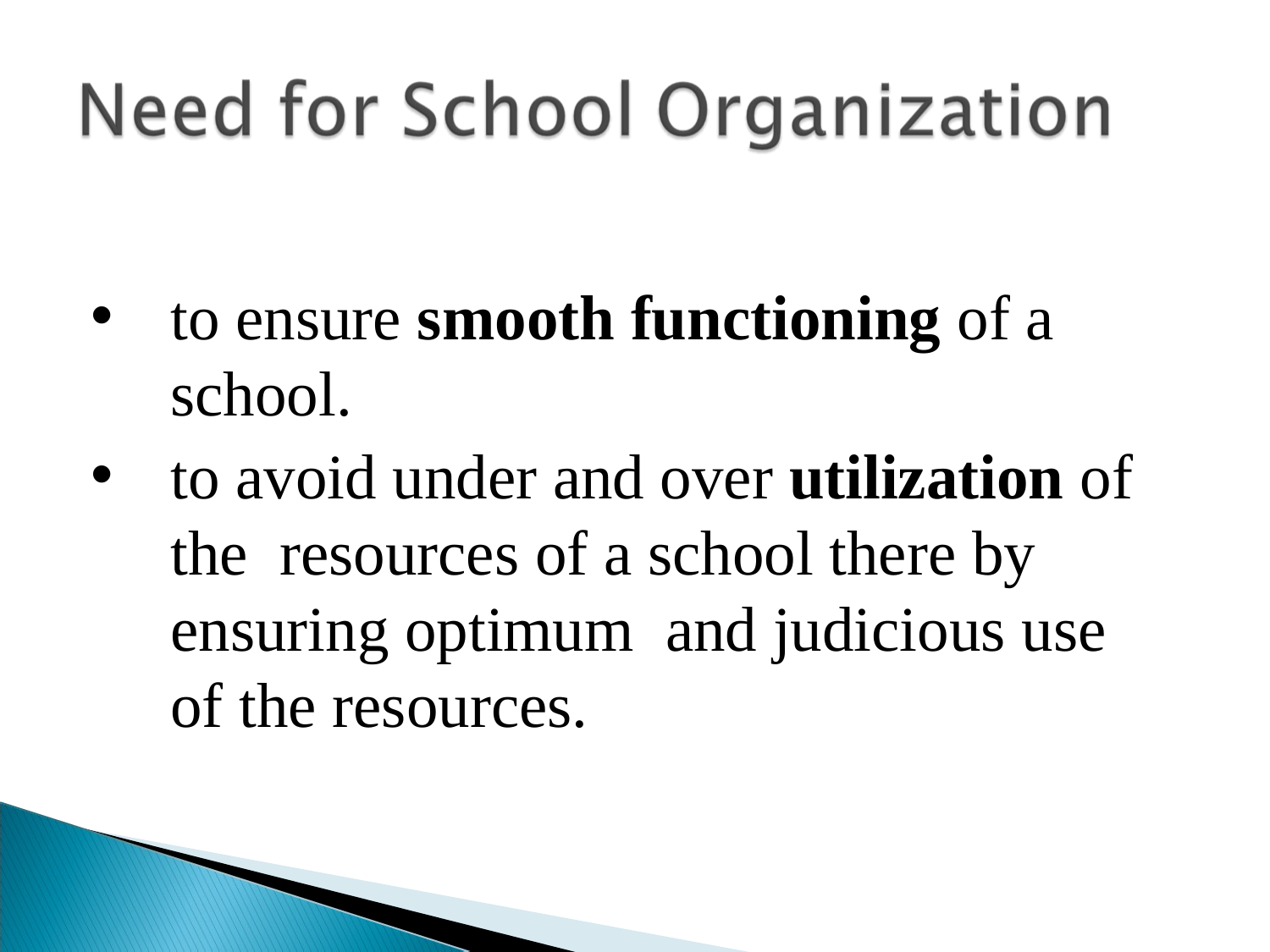

to ensure smooth functioning of a school.
to avoid under and over utilization of the  resources of a school there by ensuring optimum  and judicious use of the resources.